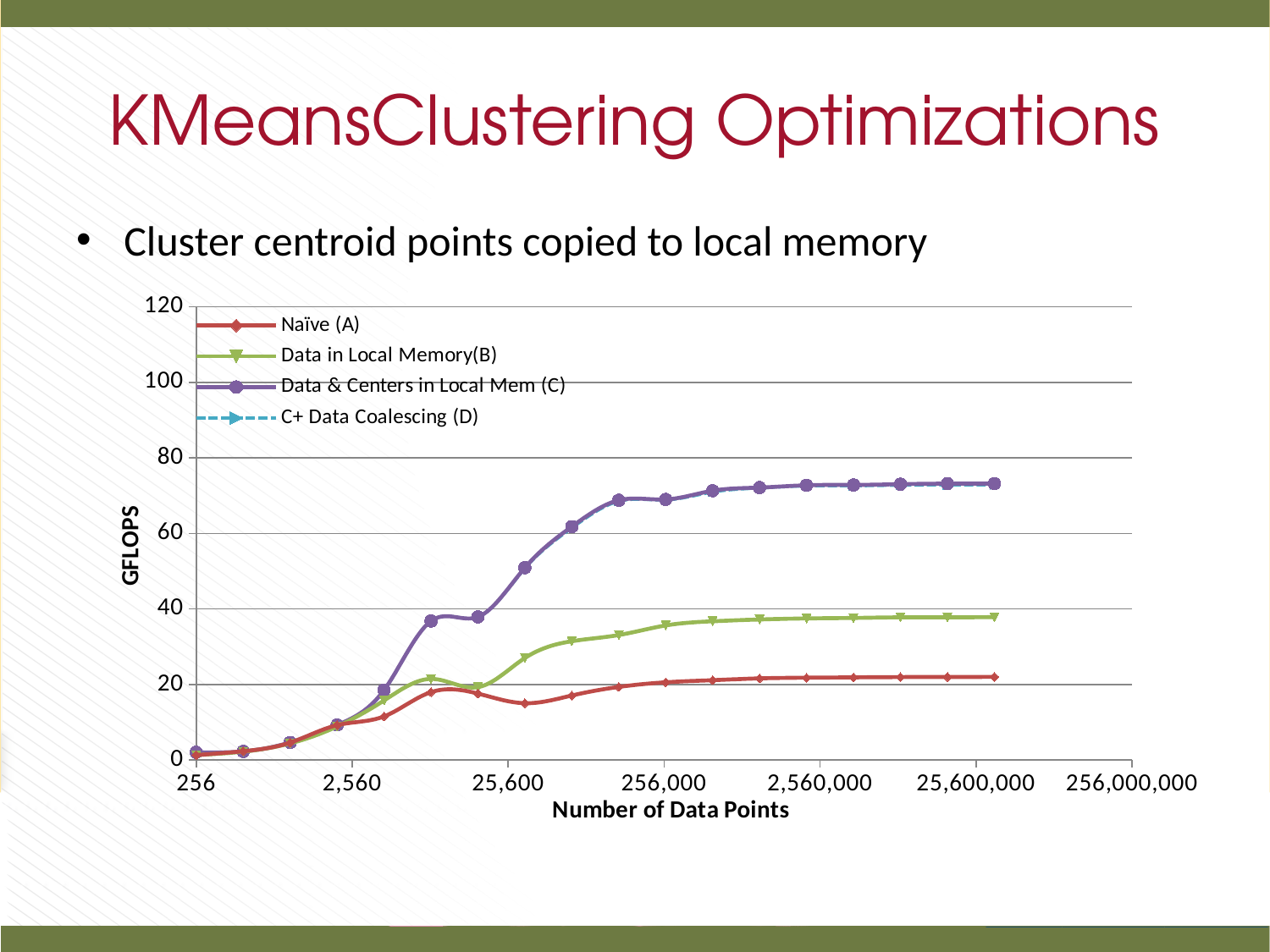

# KMeansClustering Optimizations
Cluster centroid points copied to local memory

### Chart

| Category | Naïve (A) | Data in Local Memory(B) | Data & Centers in Local Mem (C)  | C+ Data Coalescing (D) |
|---|---|---|---|---|